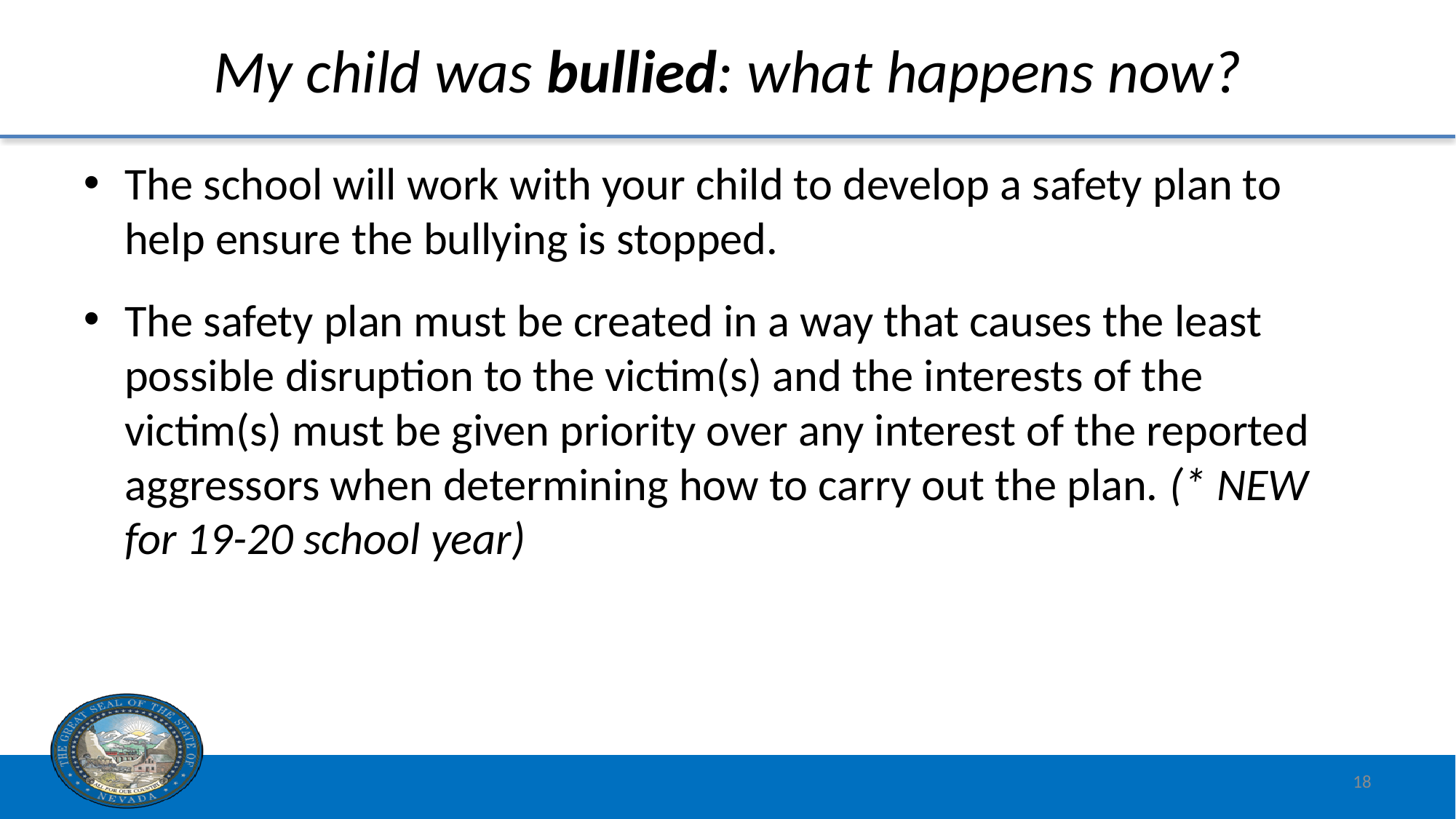

# My child was bullied: what happens now?
The school will work with your child to develop a safety plan to help ensure the bullying is stopped.
The safety plan must be created in a way that causes the least possible disruption to the victim(s) and the interests of the victim(s) must be given priority over any interest of the reported aggressors when determining how to carry out the plan. (* NEW for 19-20 school year)

18